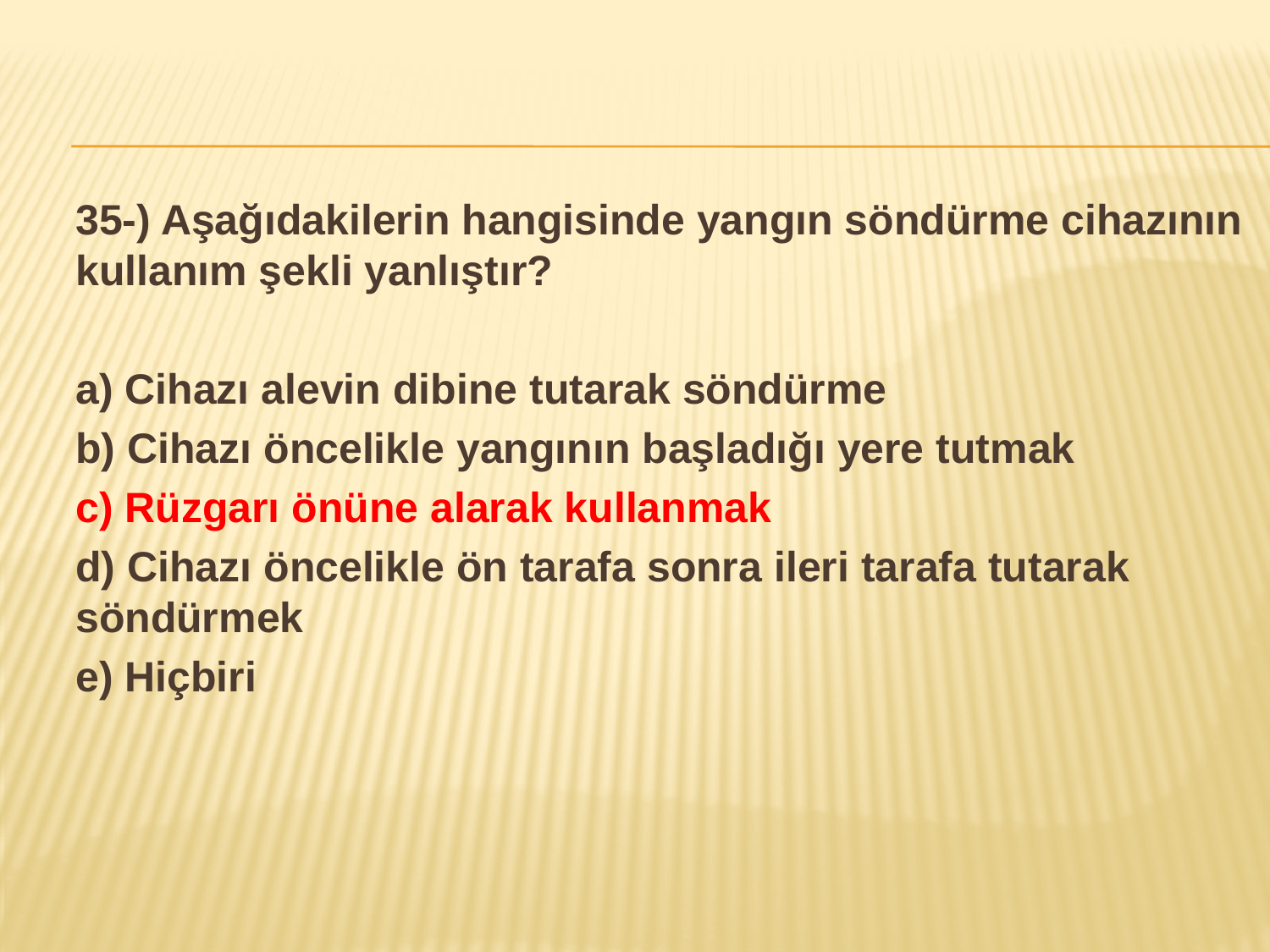

35-) Aşağıdakilerin hangisinde yangın söndürme cihazının kullanım şekli yanlıştır?

a) Cihazı alevin dibine tutarak söndürme
b) Cihazı öncelikle yangının başladığı yere tutmak
c) Rüzgarı önüne alarak kullanmak
d) Cihazı öncelikle ön tarafa sonra ileri tarafa tutarak söndürmek
e) Hiçbiri